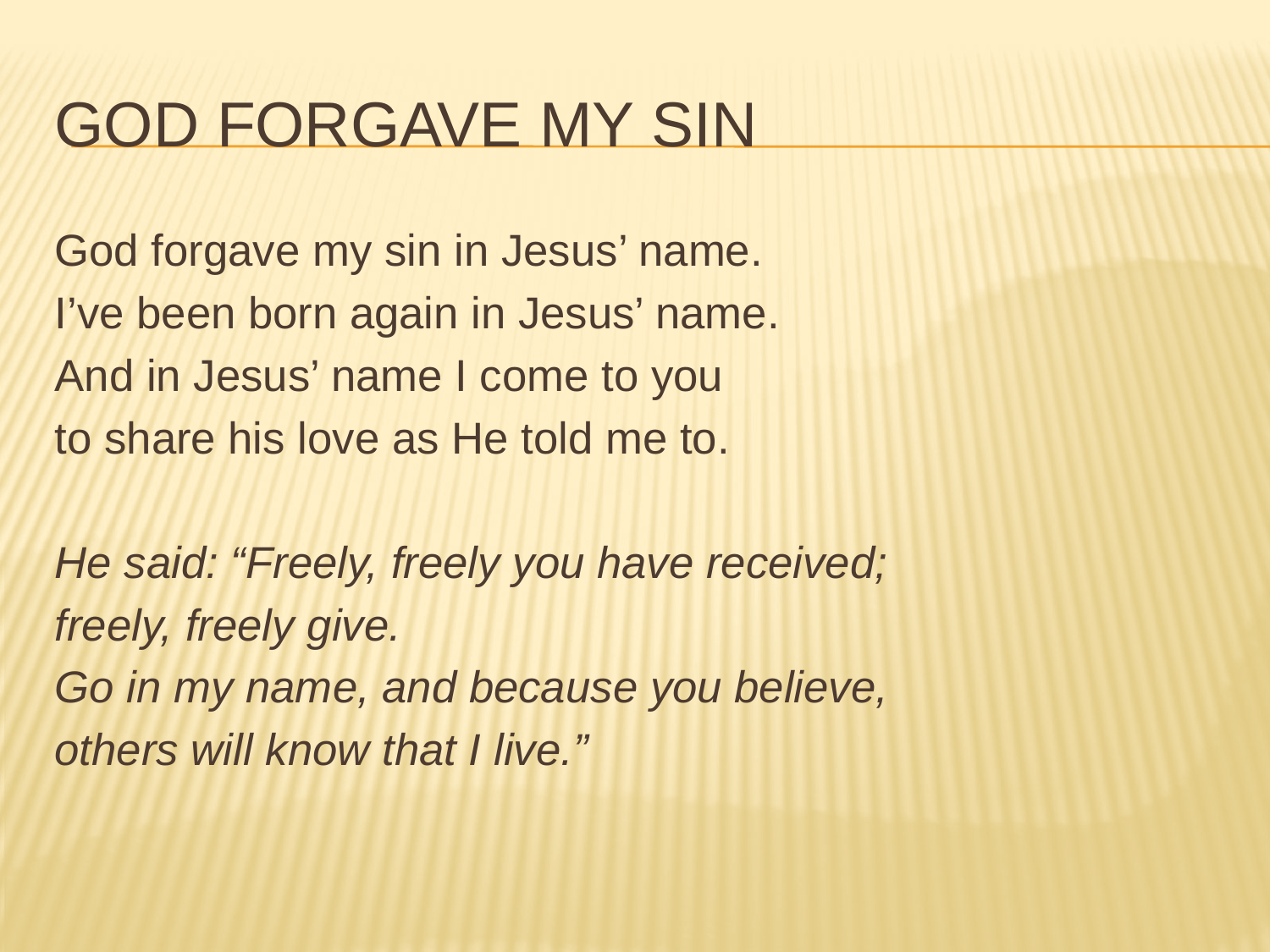

# God forgave my sin
God forgave my sin in Jesus’ name.
I’ve been born again in Jesus’ name.
And in Jesus’ name I come to you
to share his love as He told me to.

He said: “Freely, freely you have received;
freely, freely give.
Go in my name, and because you believe,
others will know that I live.”